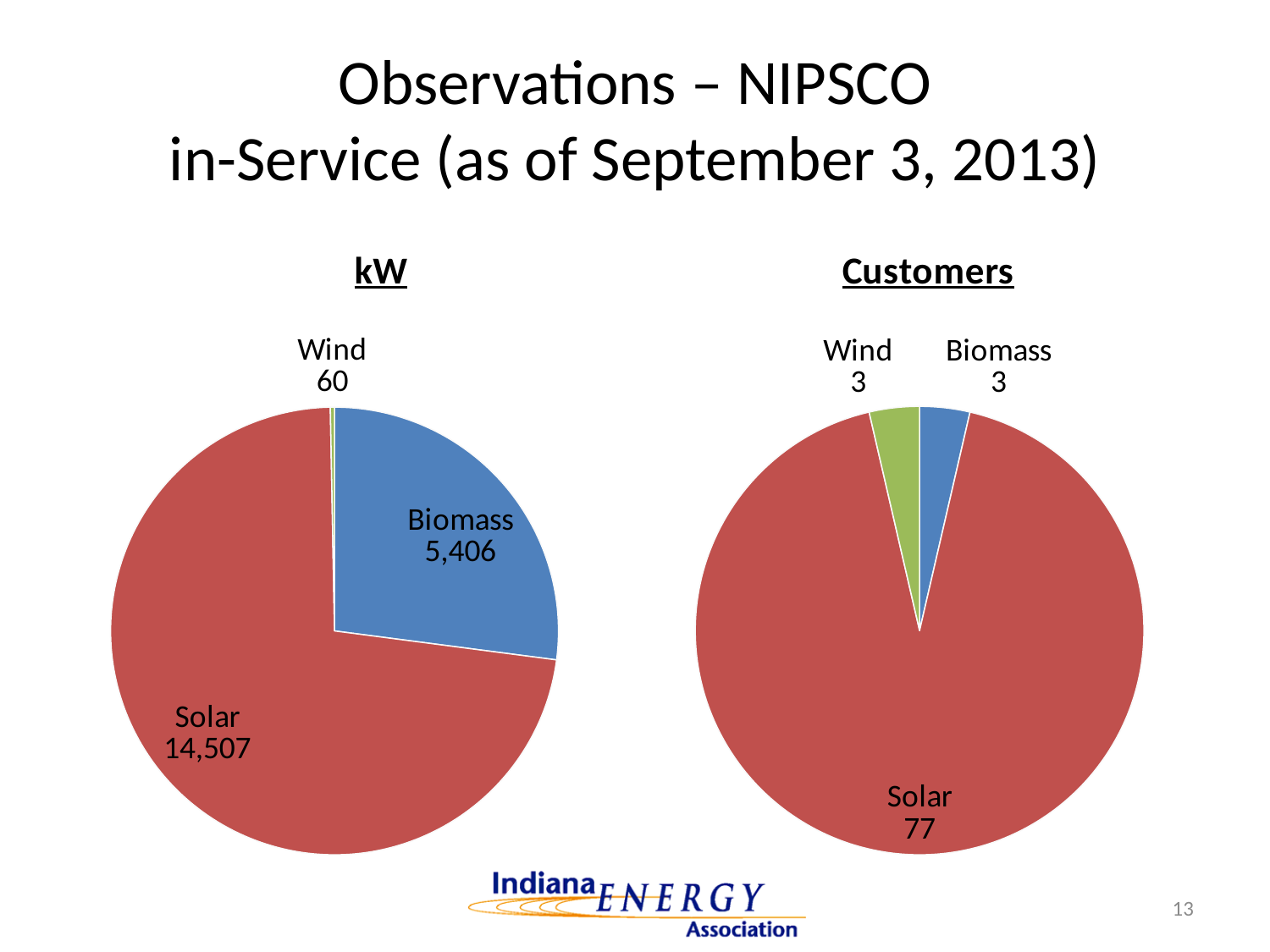

# Observations – NIPSCO in-Service (as of September 3, 2013)

### Chart: kW

| Category | kW |
|---|---|
| Biomass | 5406.0 |
| Solar | 14507.0 |
| Wind | 60.0 |
| Hydro | 0.0 |

### Chart: Customers

| Category | Customers |
|---|---|
| Biomass | 3.0 |
| Solar | 77.0 |
| Wind | 3.0 |
| Hydro | 0.0 |
13